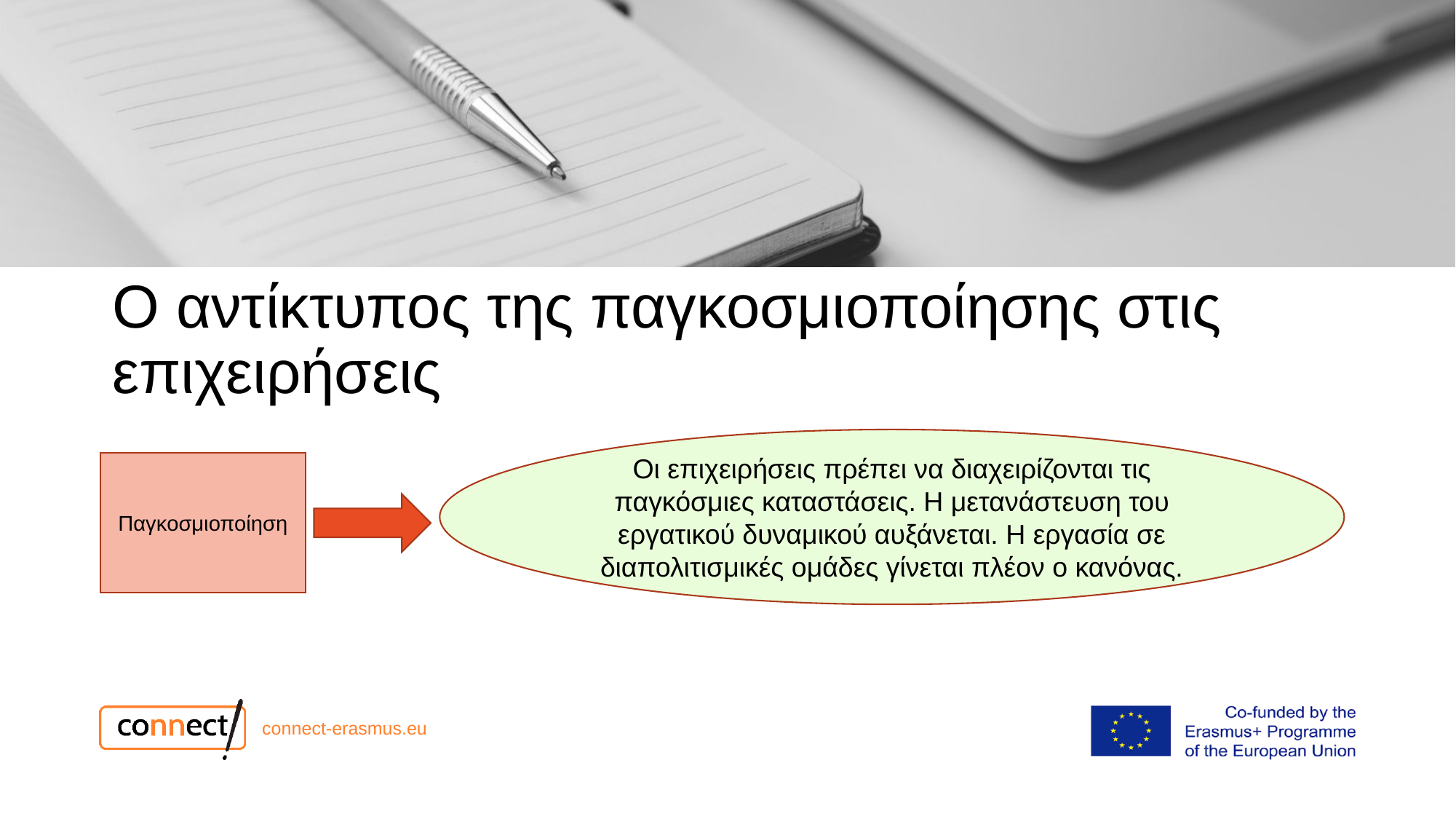

# Ο αντίκτυπος της παγκοσμιοποίησης στις επιχειρήσεις
Οι επιχειρήσεις πρέπει να διαχειρίζονται τις παγκόσμιες καταστάσεις. Η μετανάστευση του εργατικού δυναμικού αυξάνεται. Η εργασία σε διαπολιτισμικές ομάδες γίνεται πλέον ο κανόνας.
Παγκοσμιοποίηση

connect-erasmus.eu